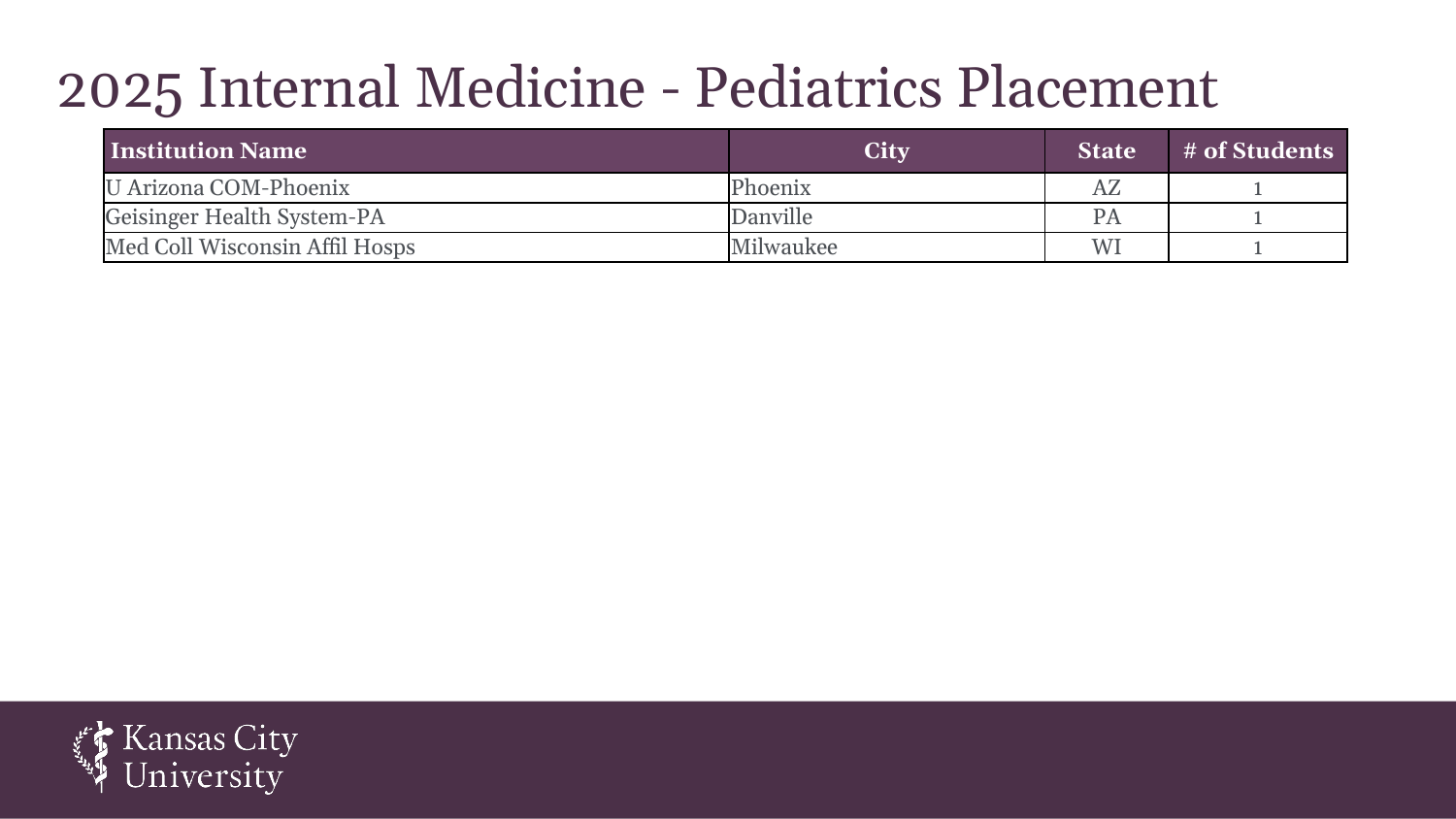

# 2025 Internal Medicine - Pediatrics Placement
| Institution Name | City | State | # of Students |
| --- | --- | --- | --- |
| U Arizona COM-Phoenix | Phoenix | AZ | 1 |
| Geisinger Health System-PA | Danville | PA | 1 |
| Med Coll Wisconsin Affil Hosps | Milwaukee | WI | 1 |